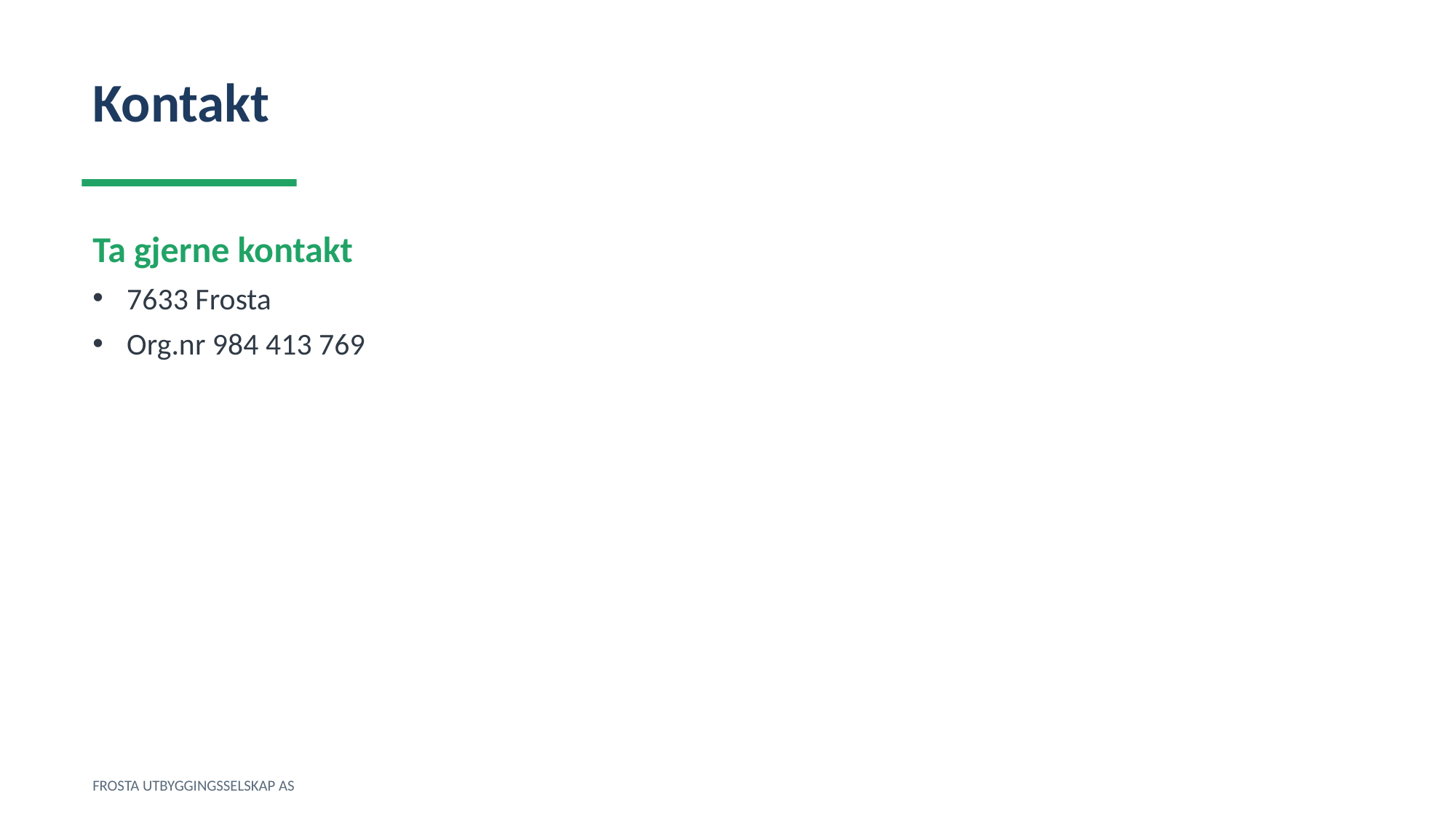

Kontakt

Ta gjerne kontakt
7633 Frosta
Org.nr 984 413 769
FROSTA UTBYGGINGSSELSKAP AS